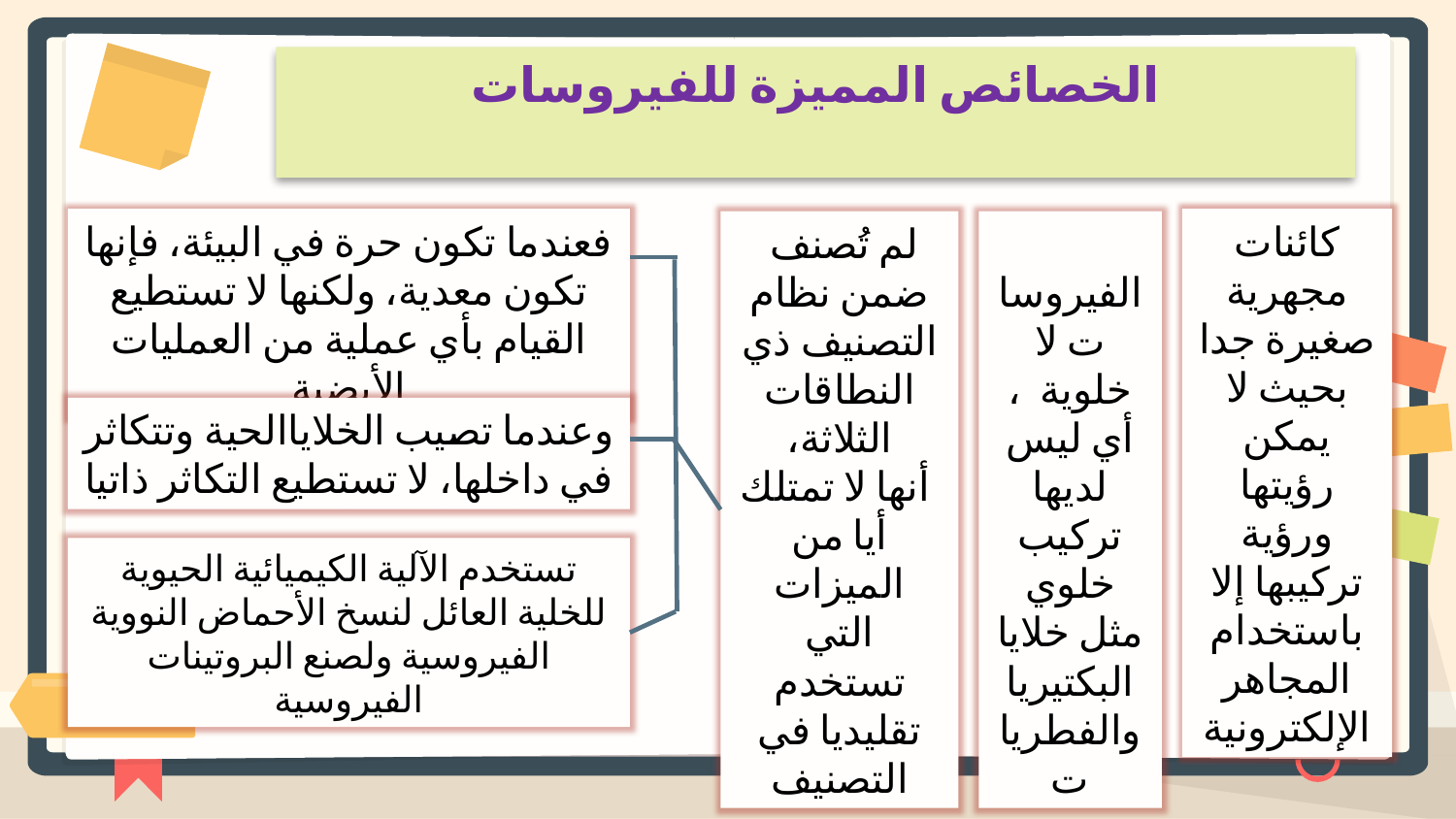

الخصائص المميزة للفيروسات

فعندما تكون حرة في البيئة، فإنها تكون معدية، ولكنها لا تستطيع القيام بأي عملية من العمليات الأيضية
كائنات مجهرية صغيرة جدا بحيث لا يمكن رؤيتها ورؤية تركيبها إلا باستخدام المجاهر الإلكترونية
لم تُصنف  ضمن نظام التصنيف ذي النطاقات الثلاثة،
 أنها لا تمتلك أيا من الميزات التي تستخدم تقليديا في التصنيف
 الفيروسات لا خلوية  ، أي ليس لديها تركيب خلوي مثل خلايا
البكتيريا والفطريات
وعندما تصيب الخلاياالحية وتتكاثر في داخلها، لا تستطيع التكاثر ذاتيا
 تستخدم الآلية الكيميائية الحيوية  للخلية العائل لنسخ الأحماض النووية الفيروسية ولصنع البروتينات الفيروسية